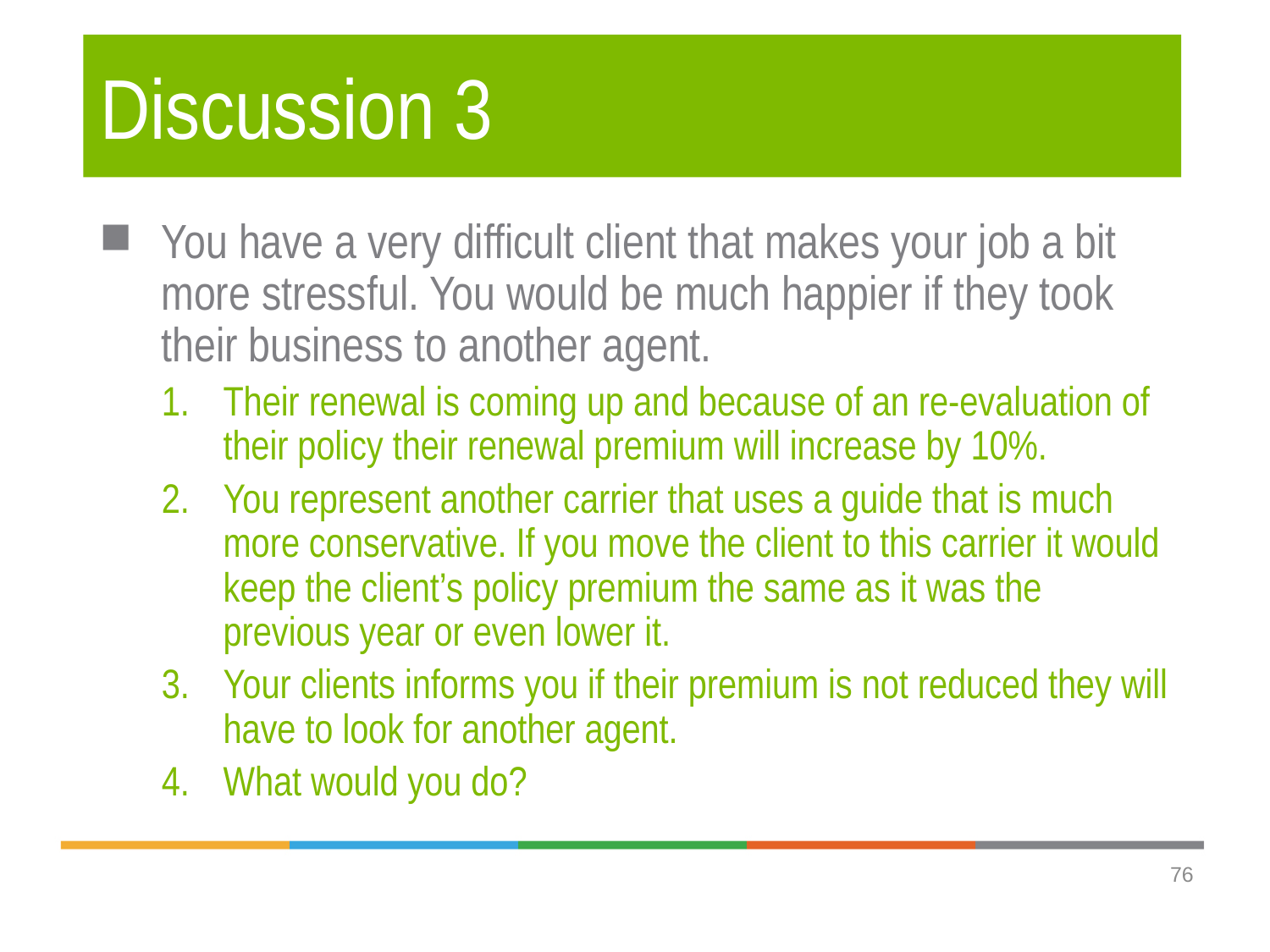

# Discussion 3
You have a very difficult client that makes your job a bit more stressful. You would be much happier if they took their business to another agent.
Their renewal is coming up and because of an re-evaluation of their policy their renewal premium will increase by 10%.
You represent another carrier that uses a guide that is much more conservative. If you move the client to this carrier it would keep the client’s policy premium the same as it was the previous year or even lower it.
Your clients informs you if their premium is not reduced they will have to look for another agent.
What would you do?